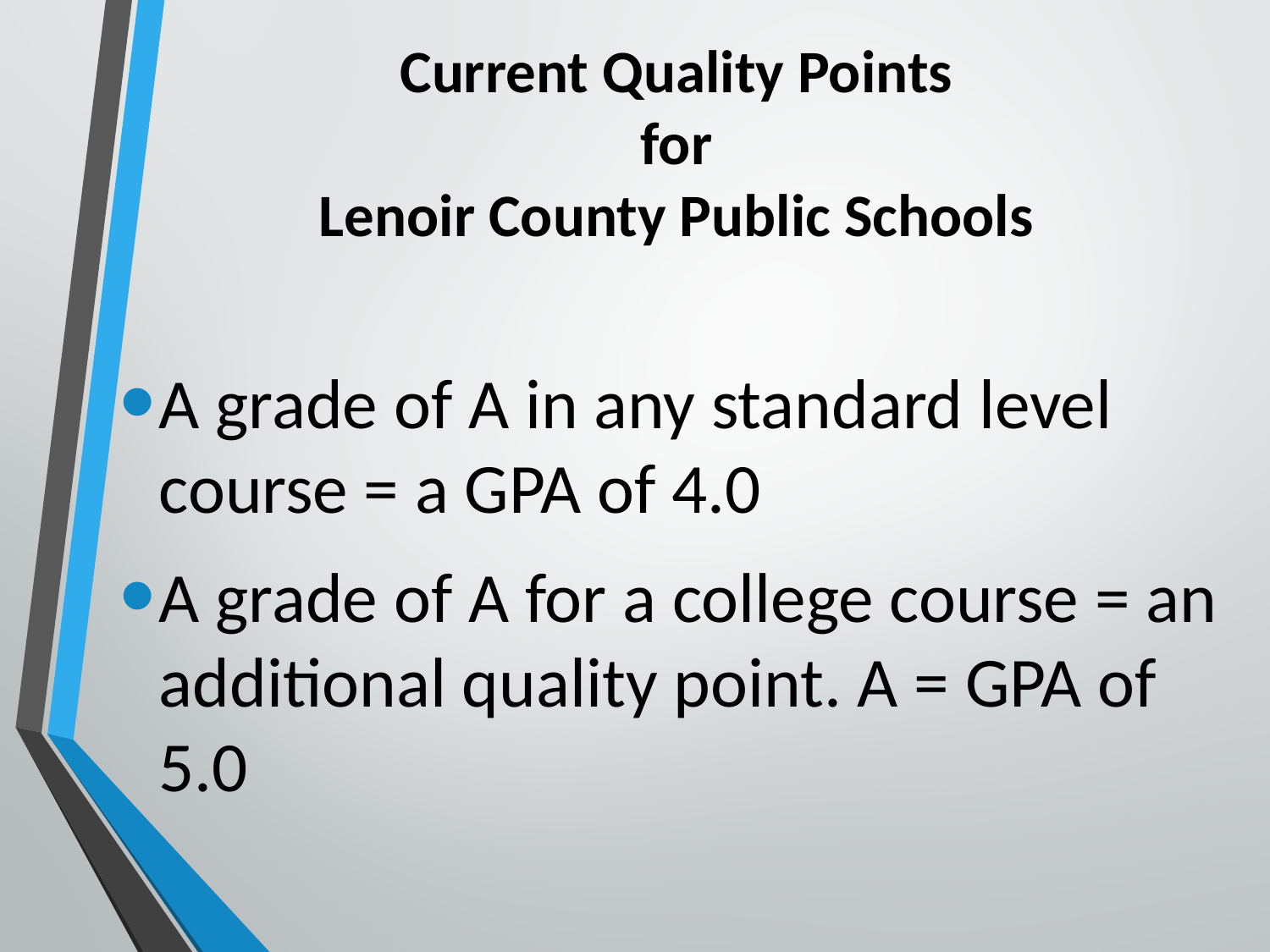

# Current Quality Points for Lenoir County Public Schools
A grade of A in any standard level course = a GPA of 4.0
A grade of A for a college course = an additional quality point. A = GPA of 5.0